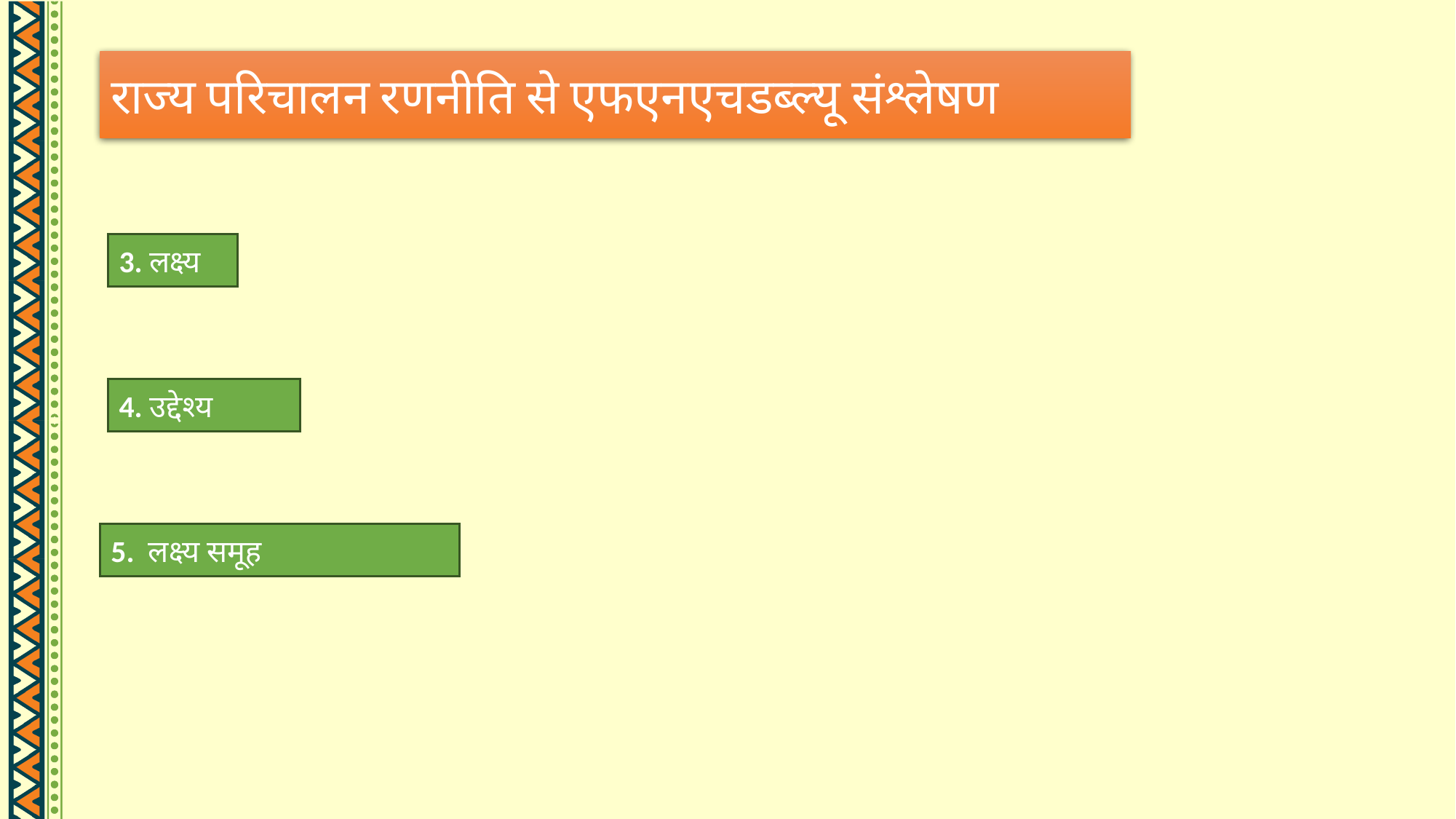

राज्य परिचालन रणनीति से एफएनएचडब्ल्यू संश्लेषण
3. लक्ष्य
4. उद्देश्य
5.  लक्ष्य समूह